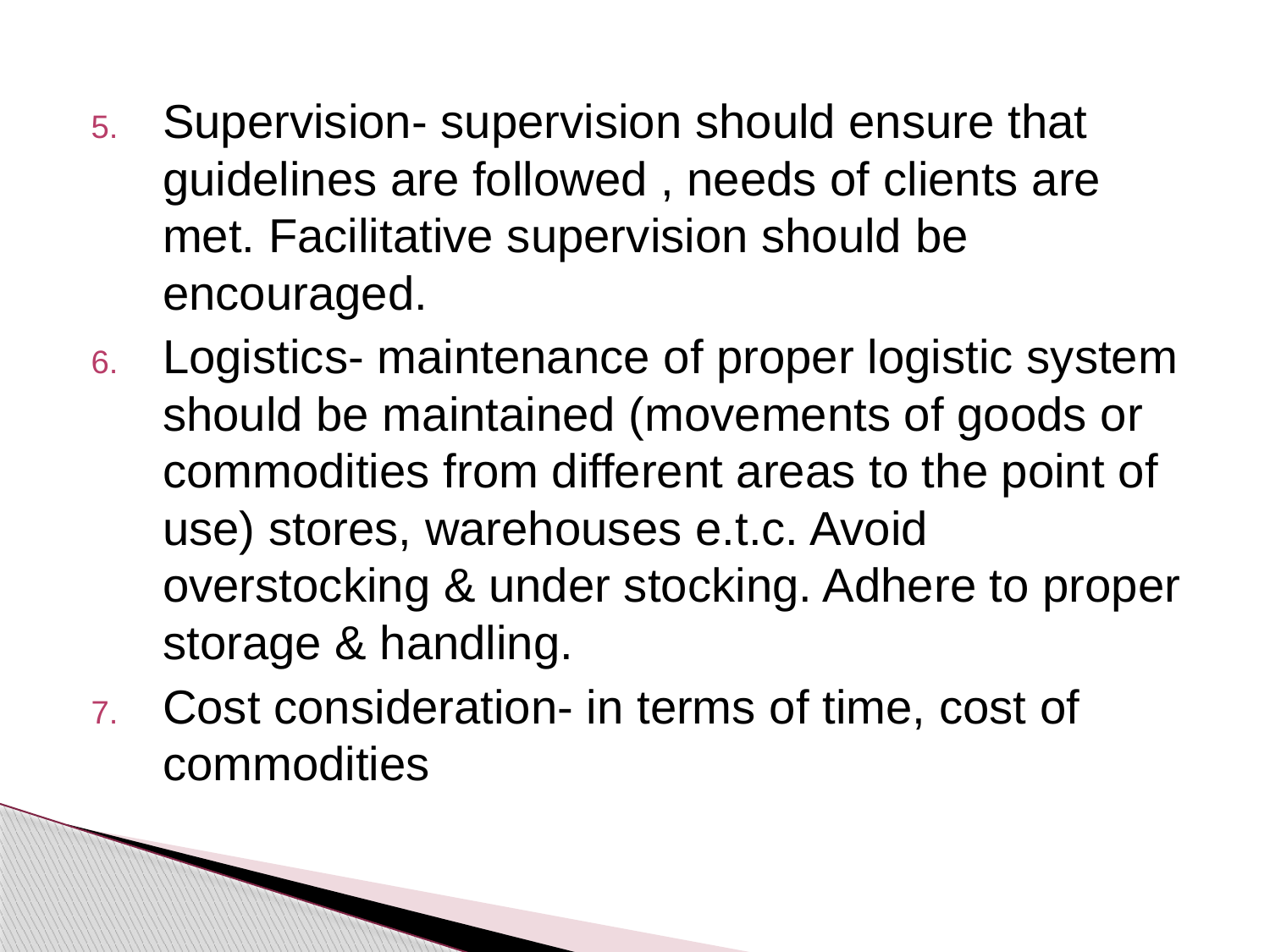

#
Supervision- supervision should ensure that guidelines are followed , needs of clients are met. Facilitative supervision should be encouraged.
Logistics- maintenance of proper logistic system should be maintained (movements of goods or commodities from different areas to the point of use) stores, warehouses e.t.c. Avoid overstocking & under stocking. Adhere to proper storage & handling.
Cost consideration- in terms of time, cost of commodities